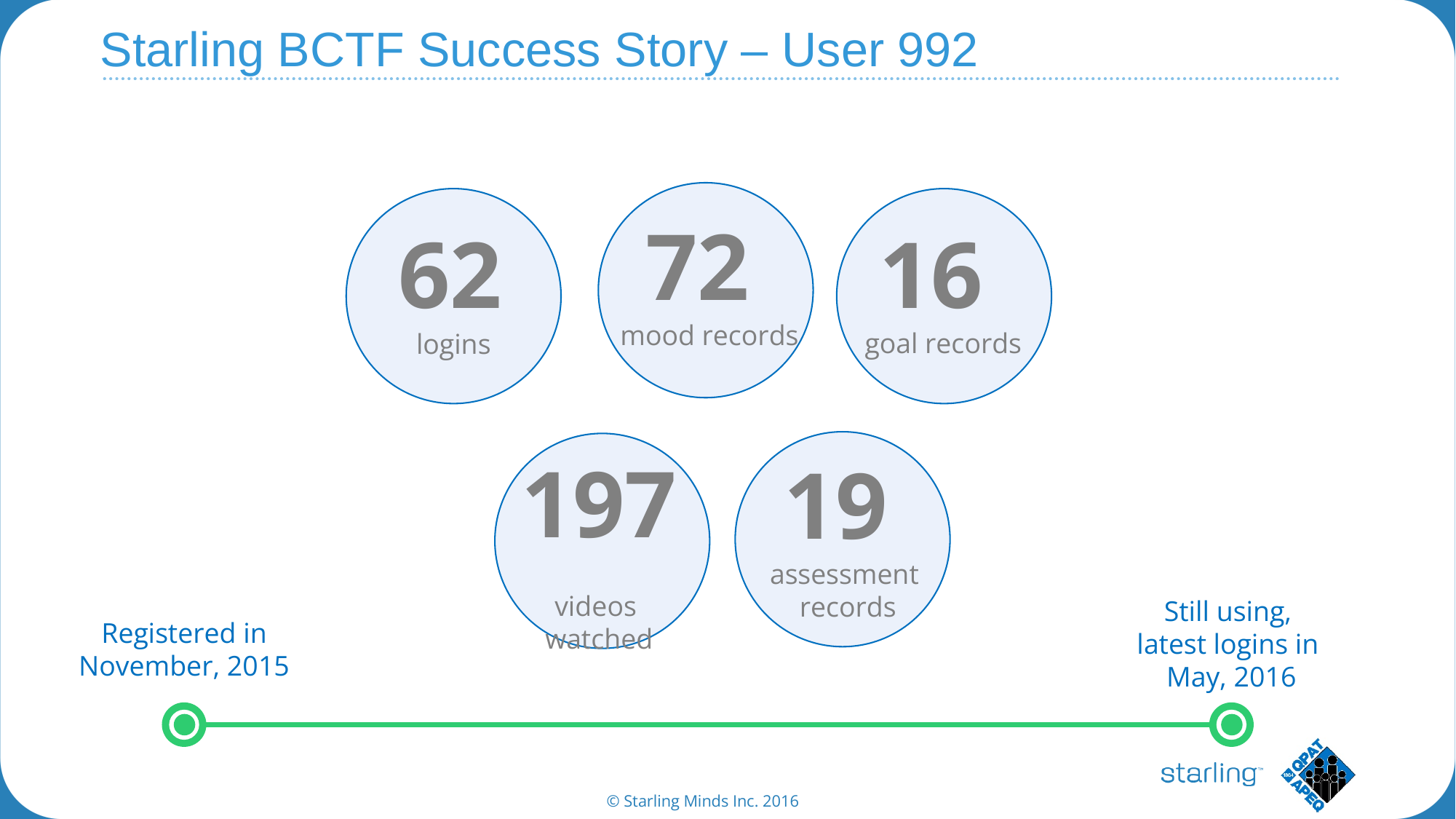

# Starling BCTF Success Story – User 992

72
mood records
16
goal records
62
logins

197
videos
watched
19
assessment
records
Still using,
latest logins in
May, 2016
Registered in
November, 2015